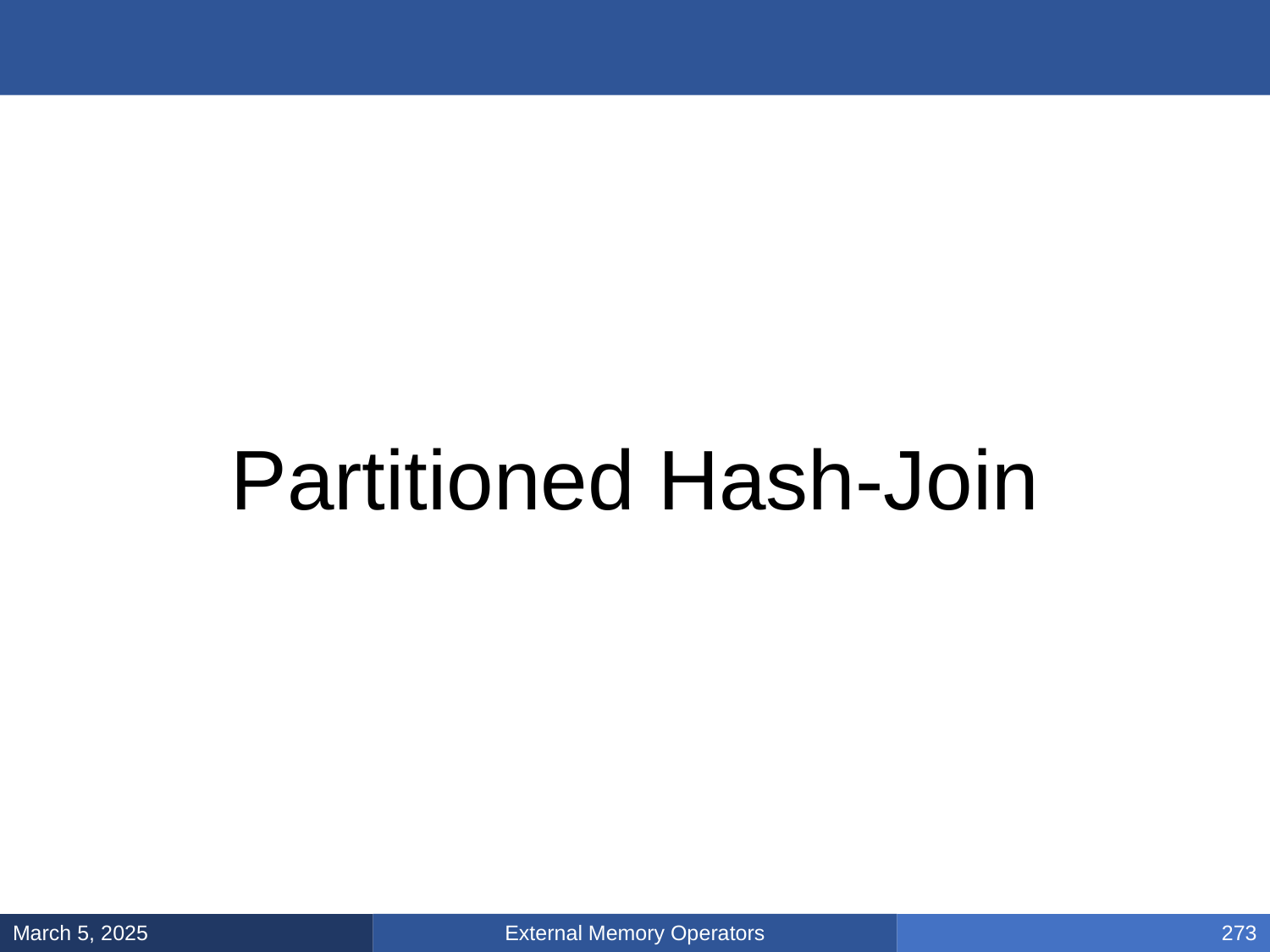

# Merge Sort, Merge Join
Partitioned Hash-Join
External Memory Operators
March 5, 2025
273